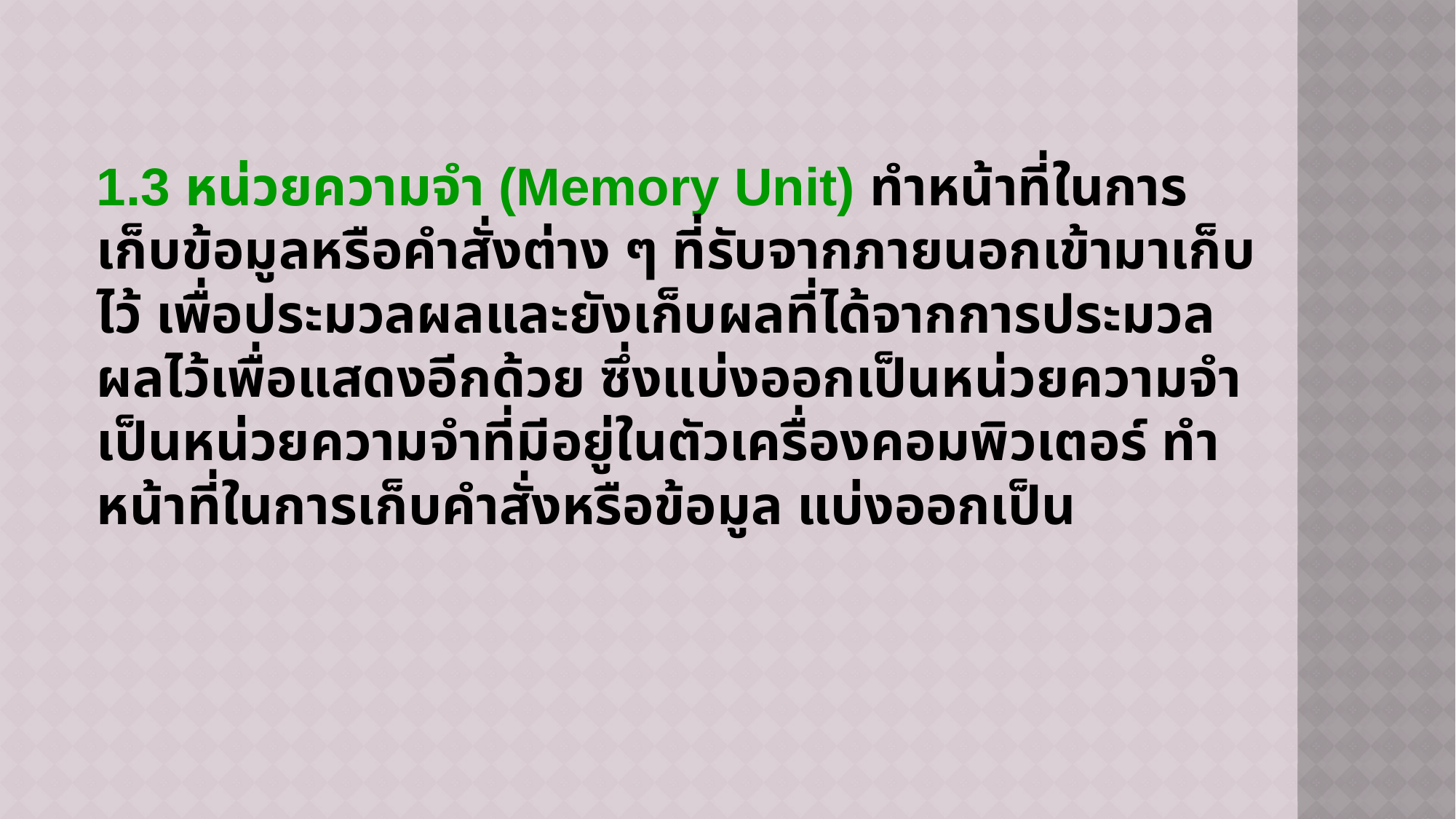

1.3 หน่วยความจำ (Memory Unit) ทำหน้าที่ในการเก็บข้อมูลหรือคำสั่งต่าง ๆ ที่รับจากภายนอกเข้ามาเก็บไว้ เพื่อประมวลผลและยังเก็บผลที่ได้จากการประมวลผลไว้เพื่อแสดงอีกด้วย ซึ่งแบ่งออกเป็นหน่วยความจำ เป็นหน่วยความจำที่มีอยู่ในตัวเครื่องคอมพิวเตอร์ ทำหน้าที่ในการเก็บคำสั่งหรือข้อมูล แบ่งออกเป็น